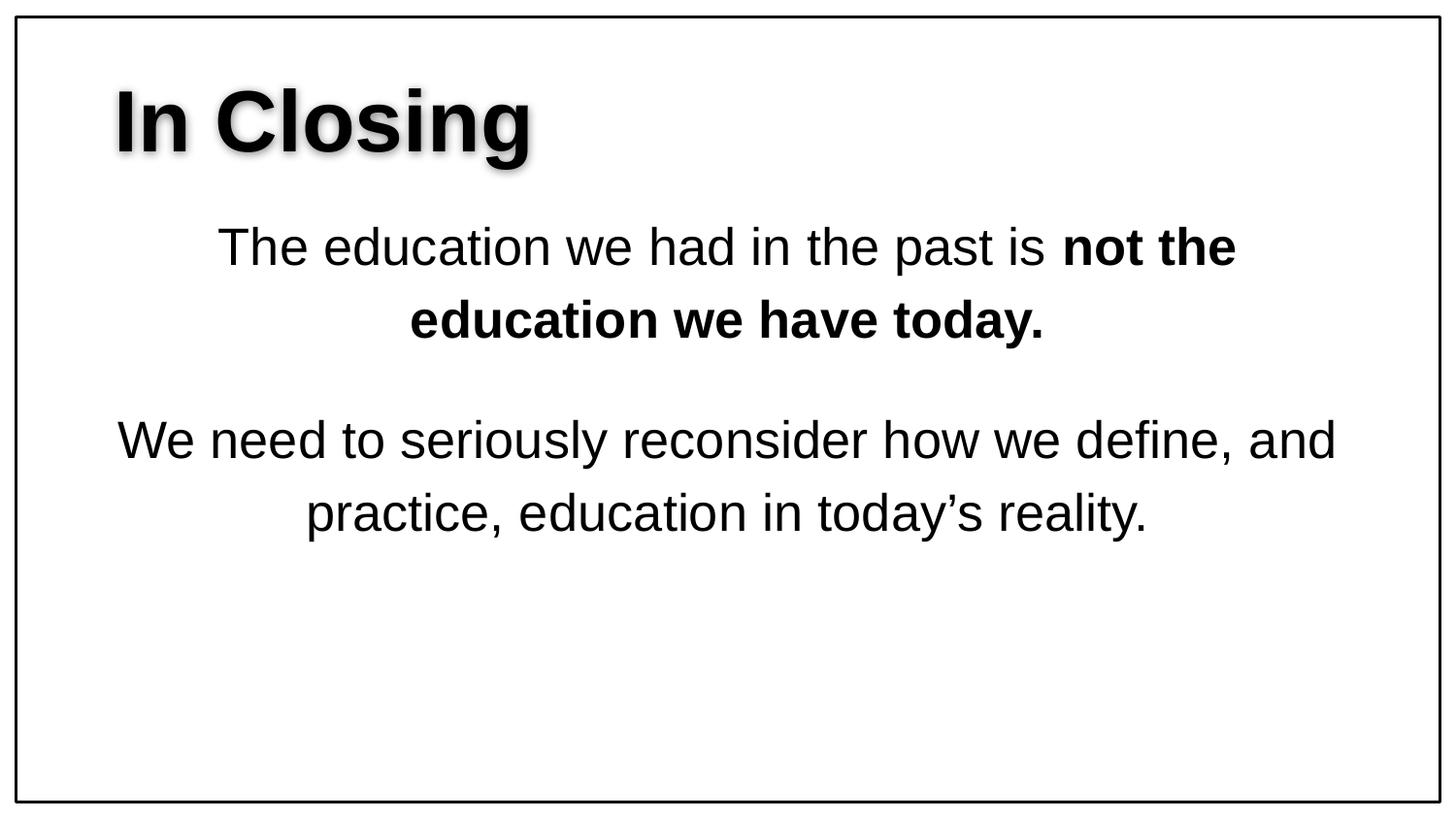

# In Closing
The education we had in the past is not the education we have today.
We need to seriously reconsider how we define, and practice, education in today’s reality.